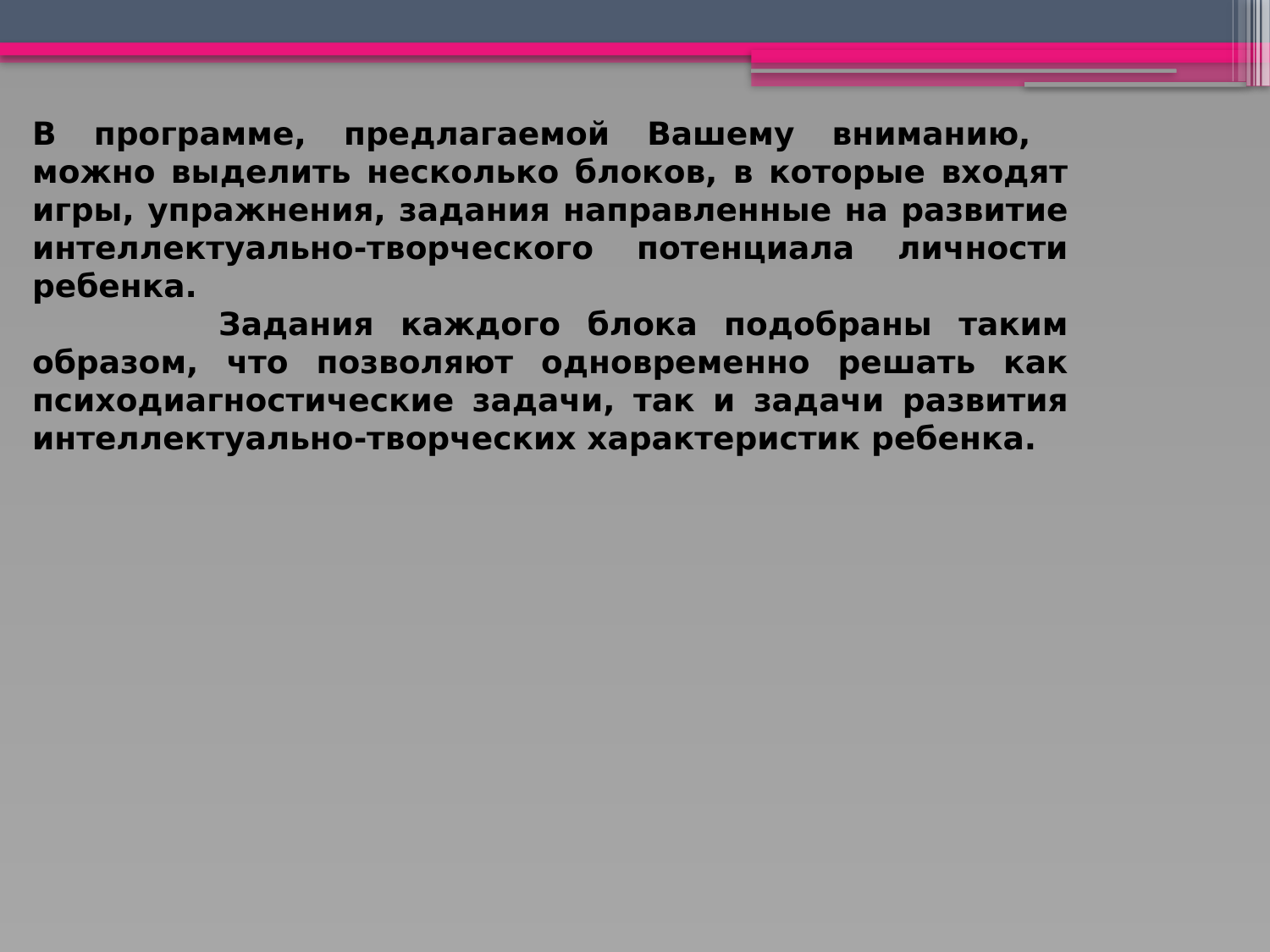

В программе, предлагаемой Вашему вниманию,  можно выделить несколько блоков, в которые входят игры, упражнения, задания направленные на развитие интеллектуально-творческого потенциала личности ребенка.
       Задания каждого блока подобраны таким образом, что позволяют одновременно решать как психодиагностические задачи, так и задачи развития интеллектуально-творческих характеристик ребенка.